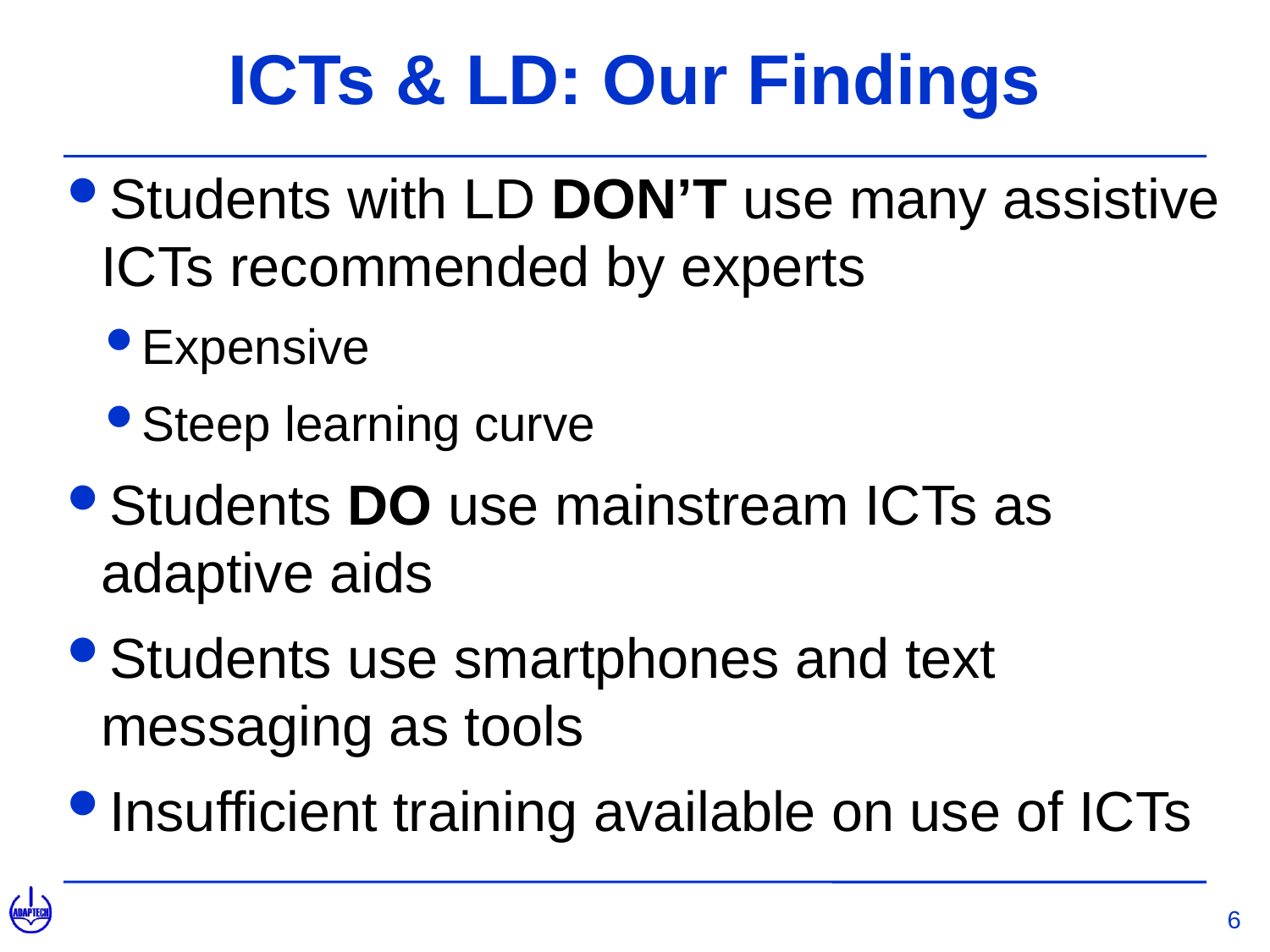

# ICTs & LD: Our Findings
Students with LD DON’T use many assistive ICTs recommended by experts
Expensive
Steep learning curve
Students DO use mainstream ICTs as adaptive aids
Students use smartphones and text messaging as tools
Insufficient training available on use of ICTs

6